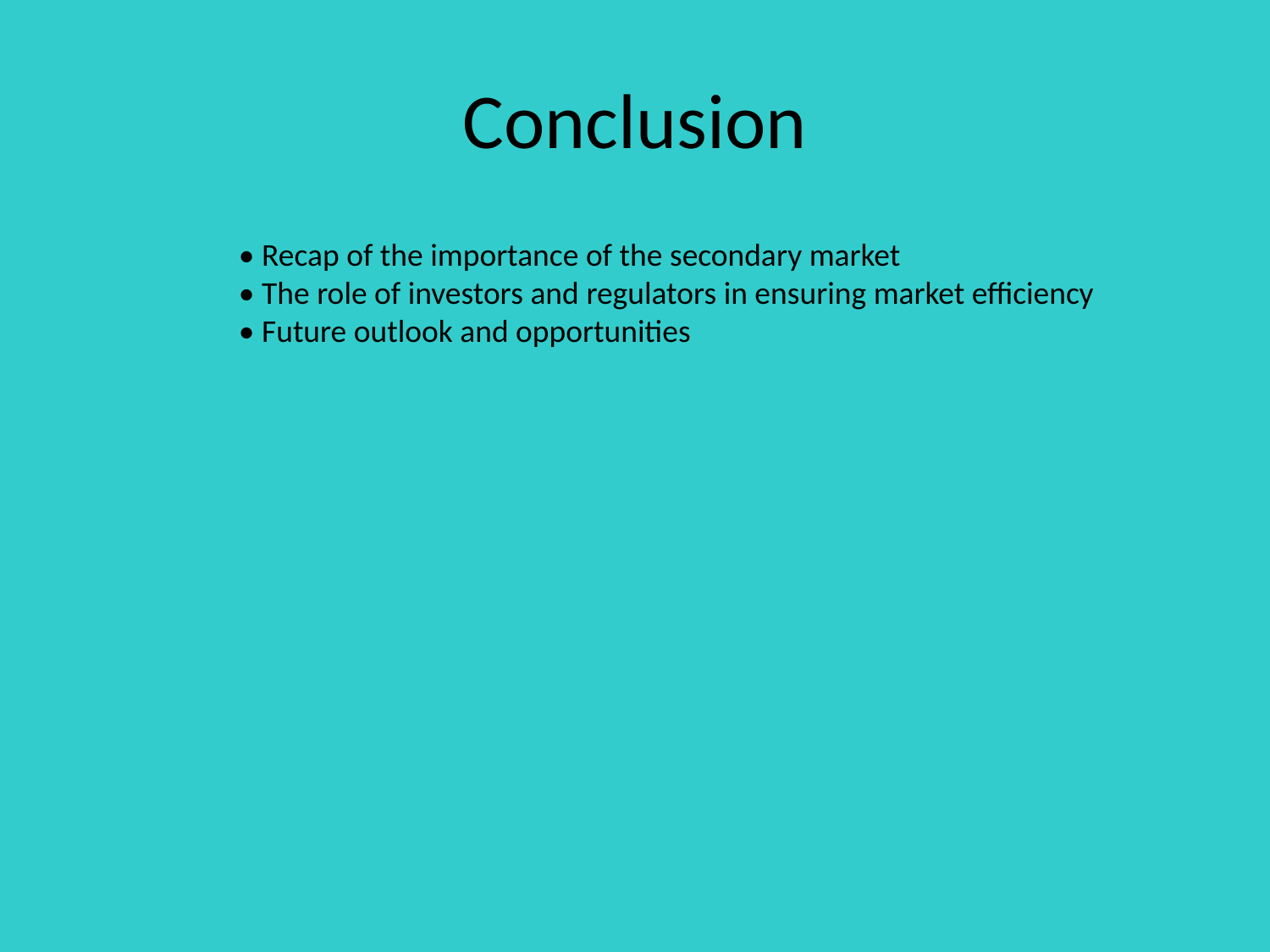

# Conclusion

• Recap of the importance of the secondary market
• The role of investors and regulators in ensuring market efficiency
• Future outlook and opportunities